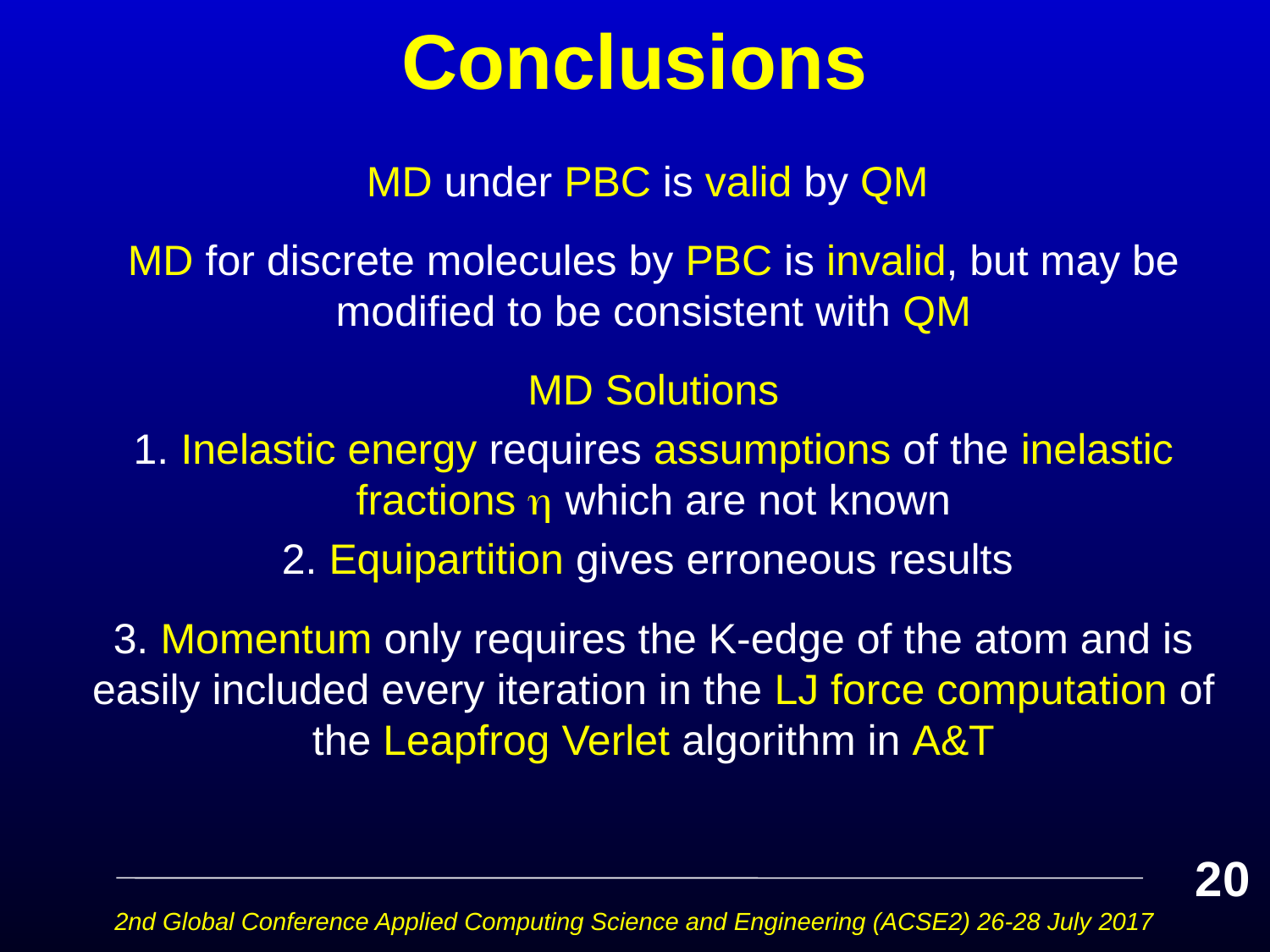

# Conclusions
MD under PBC is valid by QM

MD for discrete molecules by PBC is invalid, but may be modified to be consistent with QM

MD Solutions
1. Inelastic energy requires assumptions of the inelastic fractions η which are not known
2. Equipartition gives erroneous results

3. Momentum only requires the K-edge of the atom and is easily included every iteration in the LJ force computation of the Leapfrog Verlet algorithm in A&T

20
2nd Global Conference Applied Computing Science and Engineering (ACSE2) 26-28 July 2017